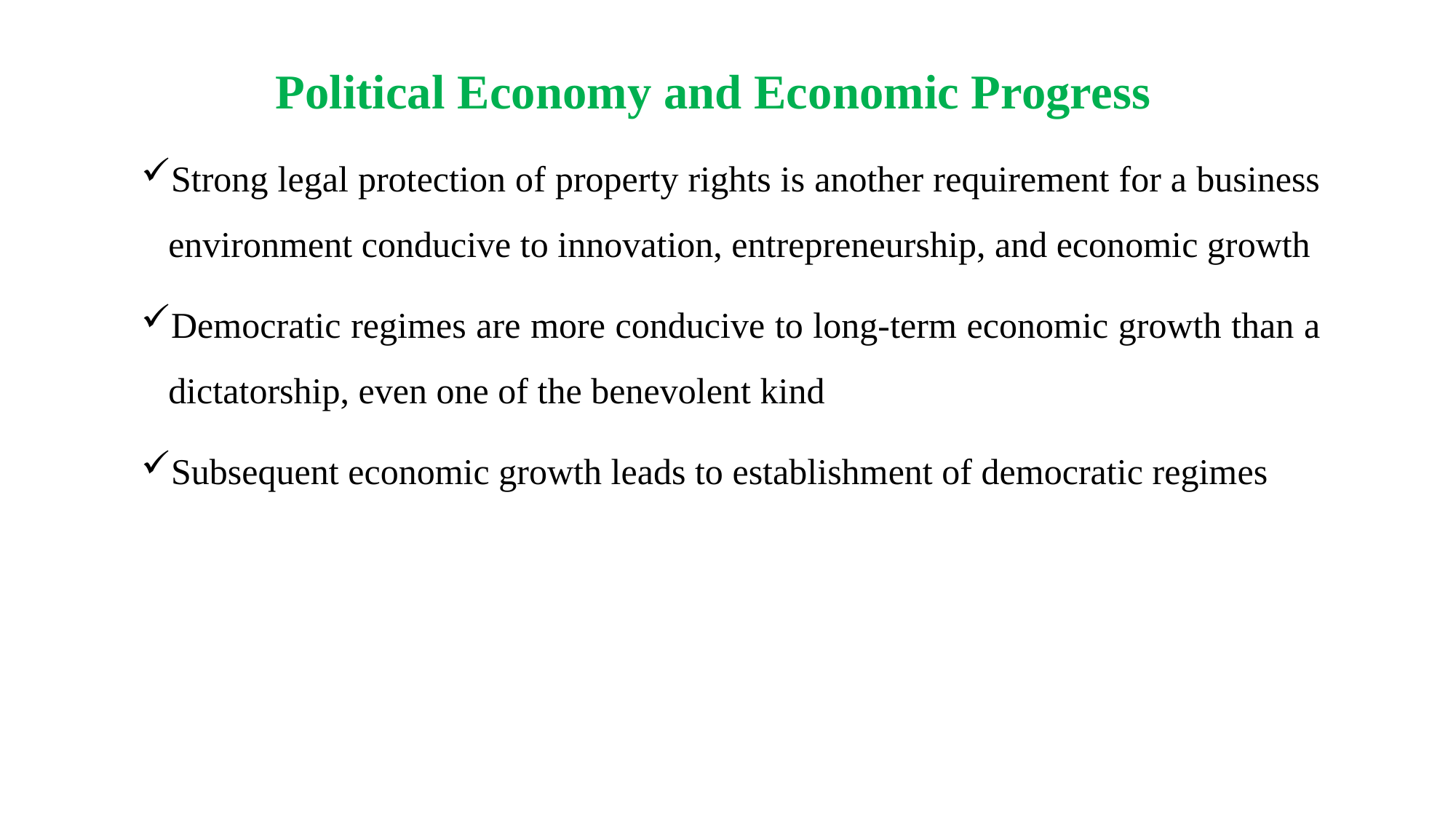

# Political Economy and Economic Progress
Strong legal protection of property rights is another requirement for a business environment conducive to innovation, entrepreneurship, and economic growth
Democratic regimes are more conducive to long-term economic growth than a dictatorship, even one of the benevolent kind
Subsequent economic growth leads to establishment of democratic regimes